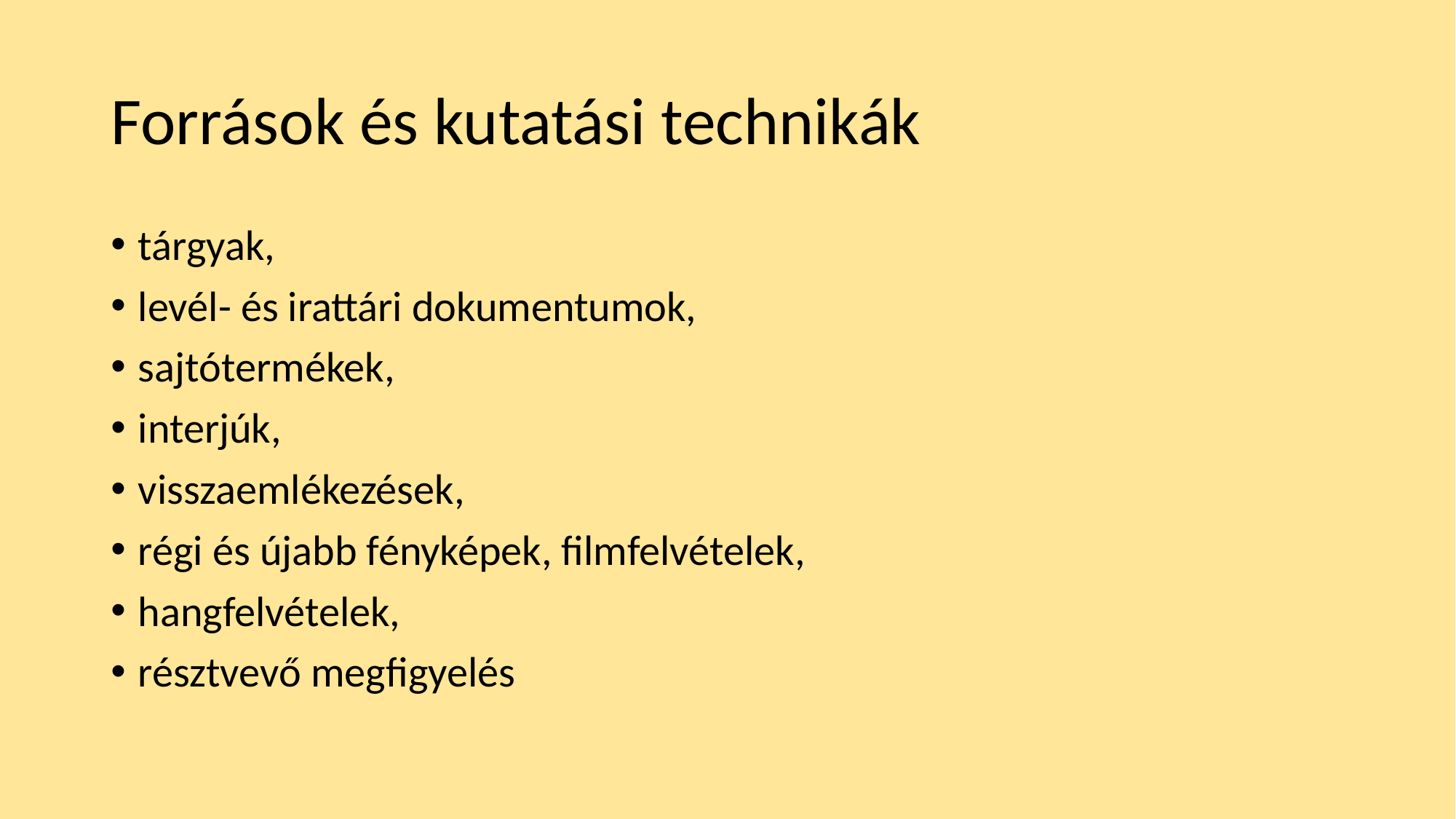

# Források és kutatási technikák
tárgyak,
levél- és irattári dokumentumok,
sajtótermékek,
interjúk,
visszaemlékezések,
régi és újabb fényképek, filmfelvételek,
hangfelvételek,
résztvevő megfigyelés